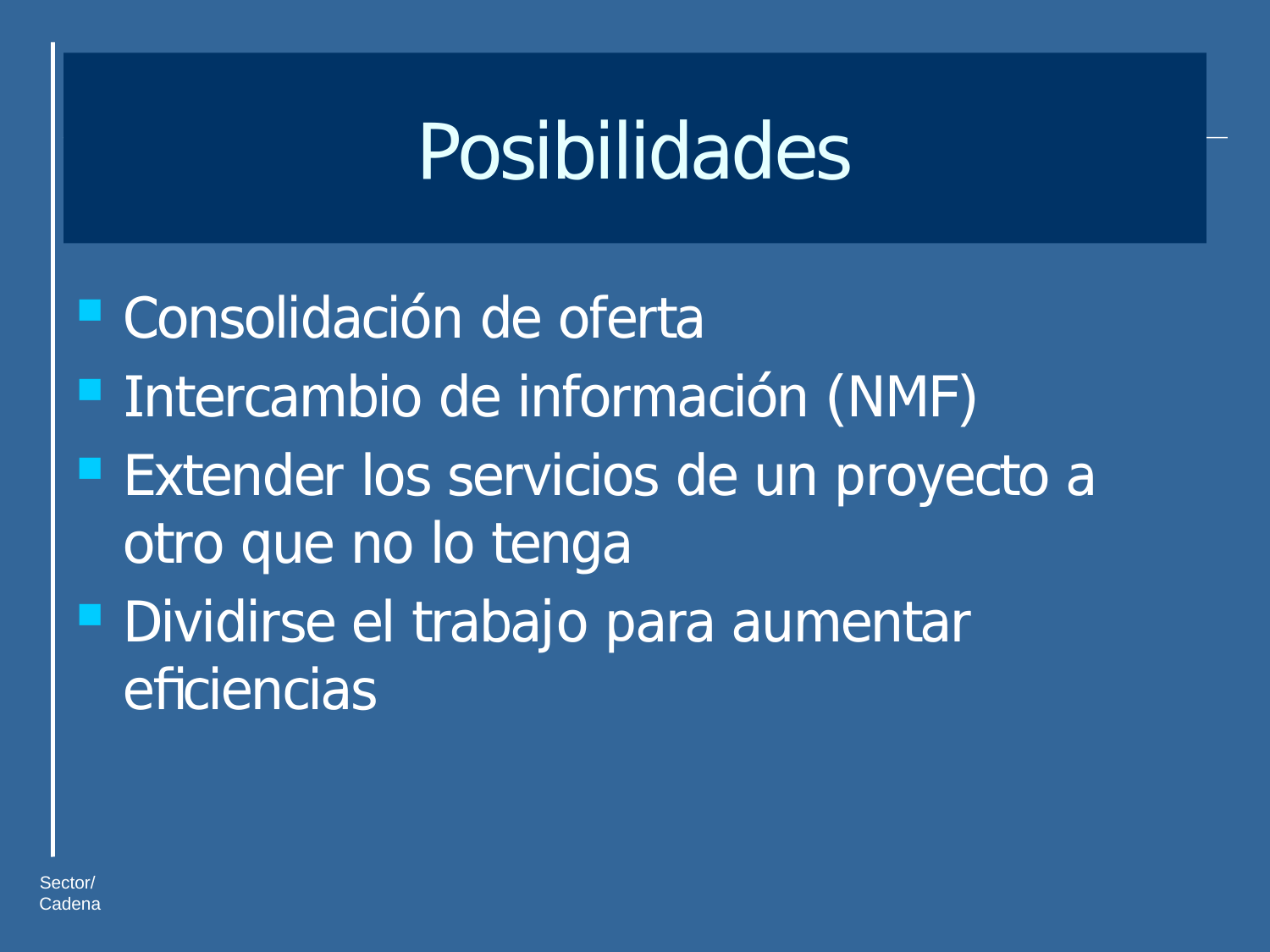

# Posibilidades
Consolidación de oferta
Intercambio de información (NMF)
Extender los servicios de un proyecto a otro que no lo tenga
Dividirse el trabajo para aumentar eficiencias